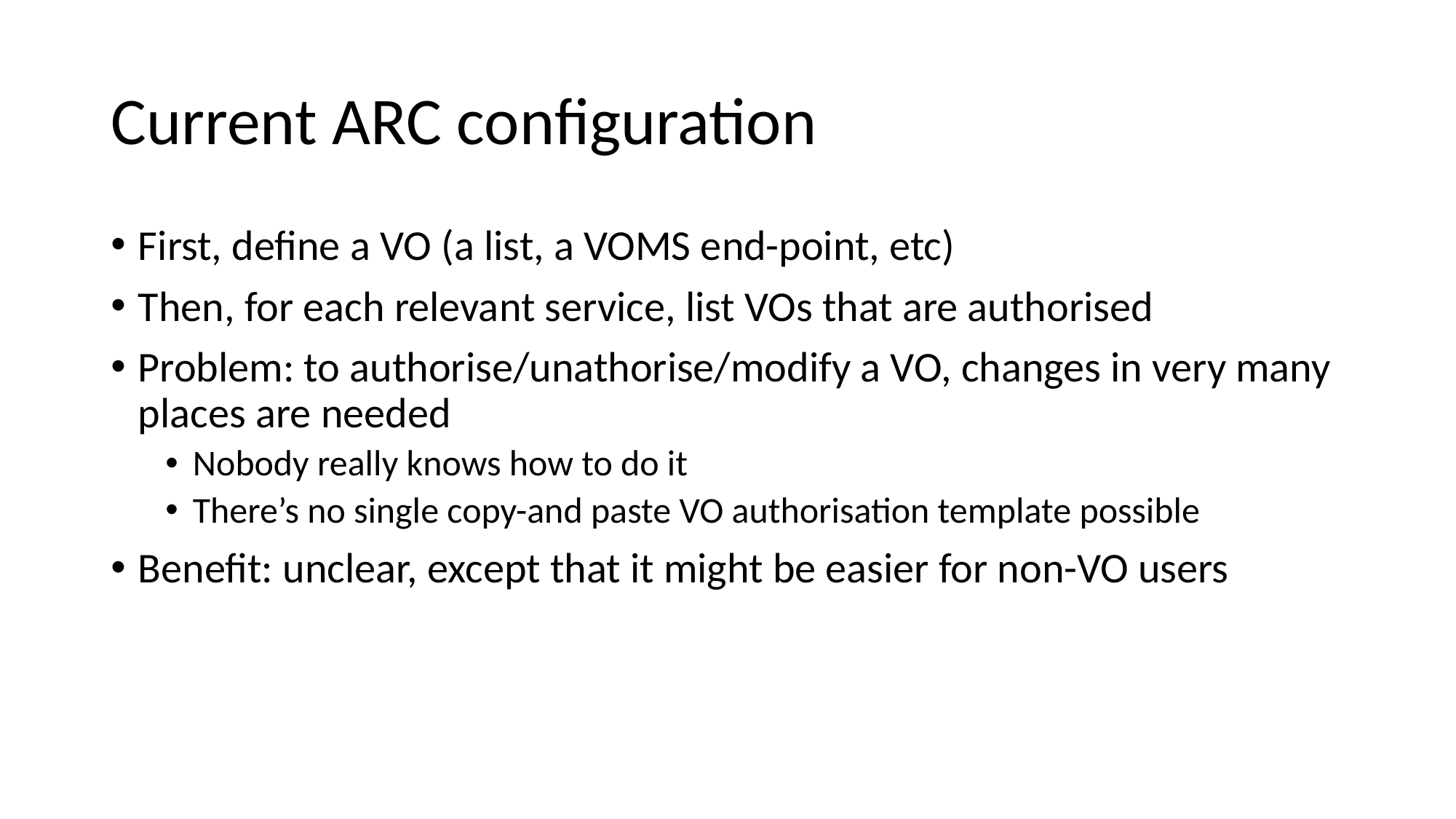

# Current ARC configuration
First, define a VO (a list, a VOMS end-point, etc)
Then, for each relevant service, list VOs that are authorised
Problem: to authorise/unathorise/modify a VO, changes in very many places are needed
Nobody really knows how to do it
There’s no single copy-and paste VO authorisation template possible
Benefit: unclear, except that it might be easier for non-VO users